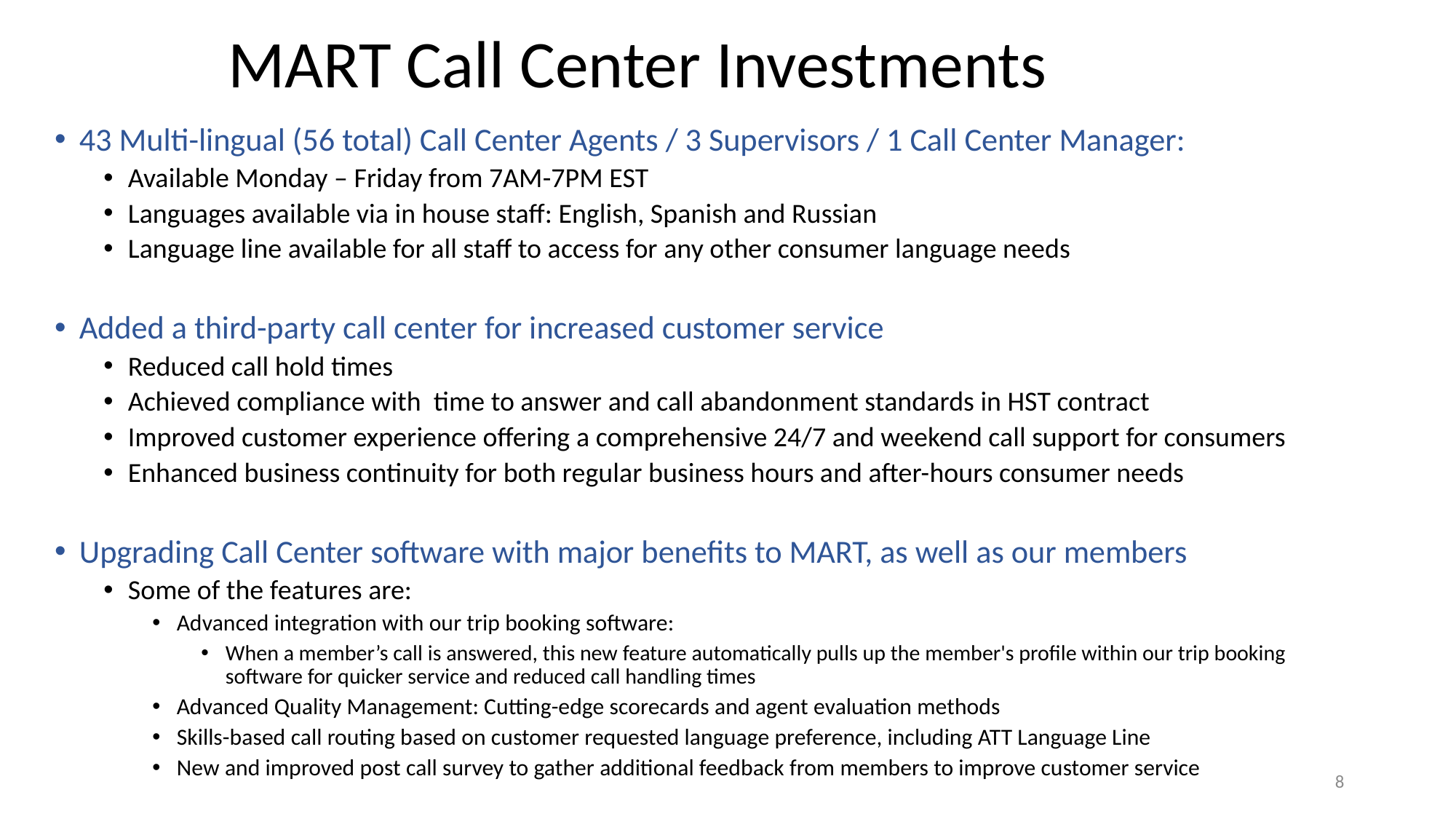

# MART Call Center Investments
43 Multi-lingual (56 total) Call Center Agents / 3 Supervisors / 1 Call Center Manager:
Available Monday – Friday from 7AM-7PM EST
Languages available via in house staff: English, Spanish and Russian
Language line available for all staff to access for any other consumer language needs

Added a third-party call center for increased customer service
Reduced call hold times
Achieved compliance with  time to answer and call abandonment standards in HST contract
Improved customer experience offering a comprehensive 24/7 and weekend call support for consumers
Enhanced business continuity for both regular business hours and after-hours consumer needs

Upgrading Call Center software with major benefits to MART, as well as our members
Some of the features are:
Advanced integration with our trip booking software:
When a member’s call is answered, this new feature automatically pulls up the member's profile within our trip booking software for quicker service and reduced call handling times
Advanced Quality Management: Cutting-edge scorecards and agent evaluation methods
Skills-based call routing based on customer requested language preference, including ATT Language Line
New and improved post call survey to gather additional feedback from members to improve customer service
8